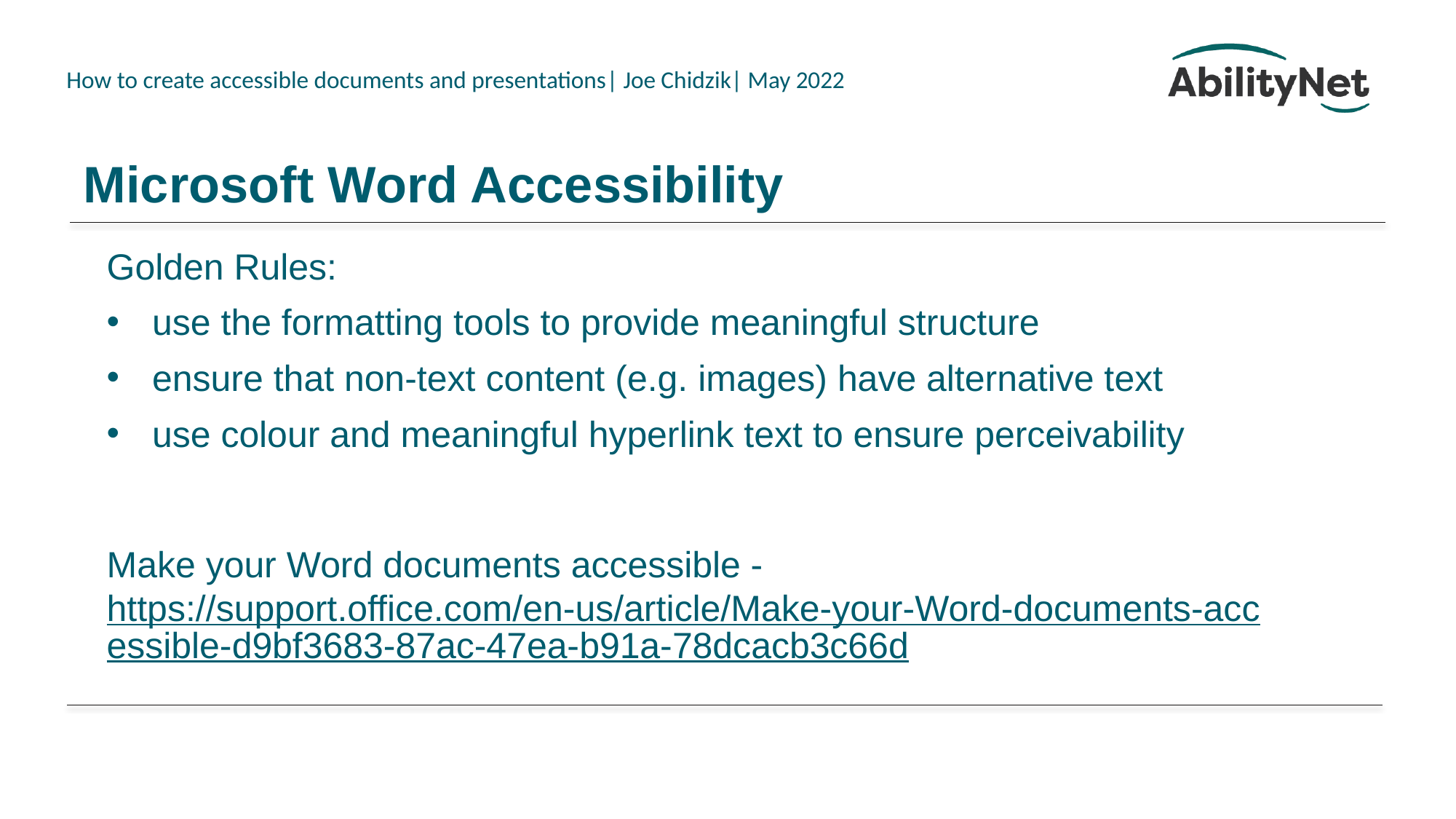

# Microsoft Word Accessibility
Golden Rules:
use the formatting tools to provide meaningful structure
ensure that non-text content (e.g. images) have alternative text
use colour and meaningful hyperlink text to ensure perceivability

Make your Word documents accessible - https://support.office.com/en-us/article/Make-your-Word-documents-accessible-d9bf3683-87ac-47ea-b91a-78dcacb3c66d